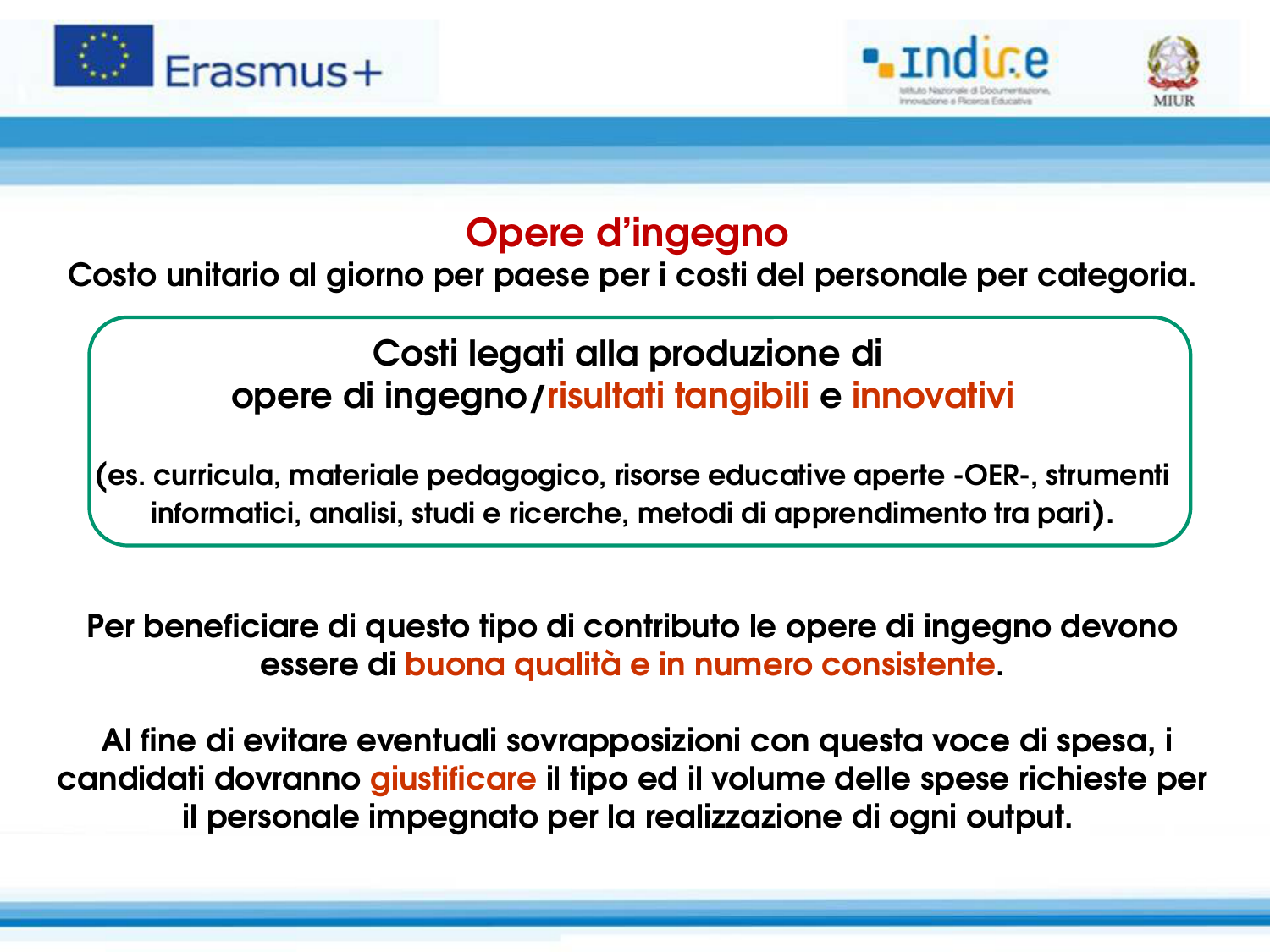

Opere d’ingegno
Costo unitario al giorno per paese per i costi del personale per categoria.
Costi legati alla produzione di
opere di ingegno/risultati tangibili e innovativi
(es. curricula, materiale pedagogico, risorse educative aperte -OER-, strumenti informatici, analisi, studi e ricerche, metodi di apprendimento tra pari).
Per beneficiare di questo tipo di contributo le opere di ingegno devono essere di buona qualità e in numero consistente.
 Al fine di evitare eventuali sovrapposizioni con questa voce di spesa, i candidati dovranno giustificare il tipo ed il volume delle spese richieste per il personale impegnato per la realizzazione di ogni output.